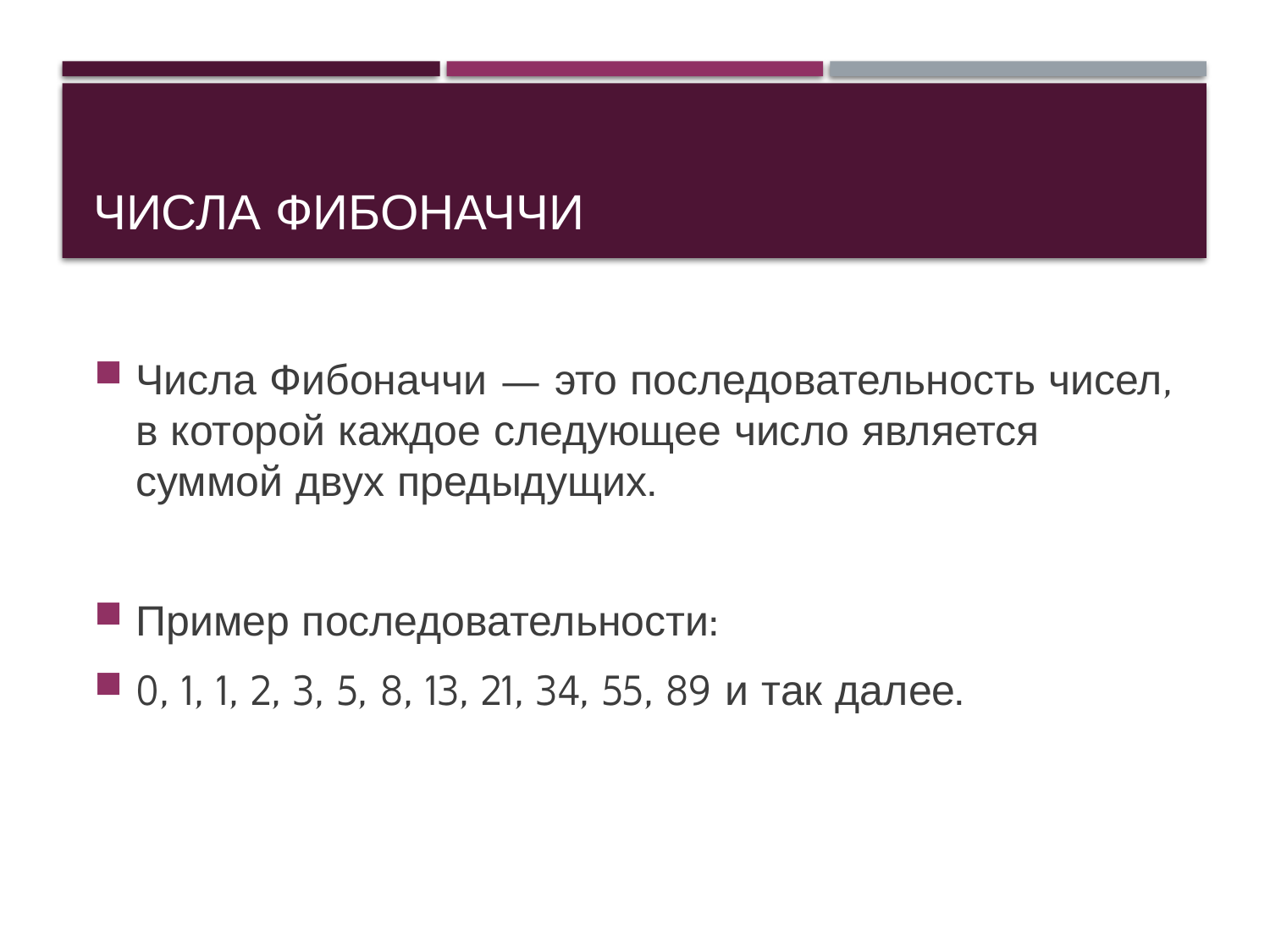

# Числа Фибоначчи
Числа Фибоначчи — это последовательность чисел, в которой каждое следующее число является суммой двух предыдущих.

Пример последовательности:
0, 1, 1, 2, 3, 5, 8, 13, 21, 34, 55, 89 и так далее.